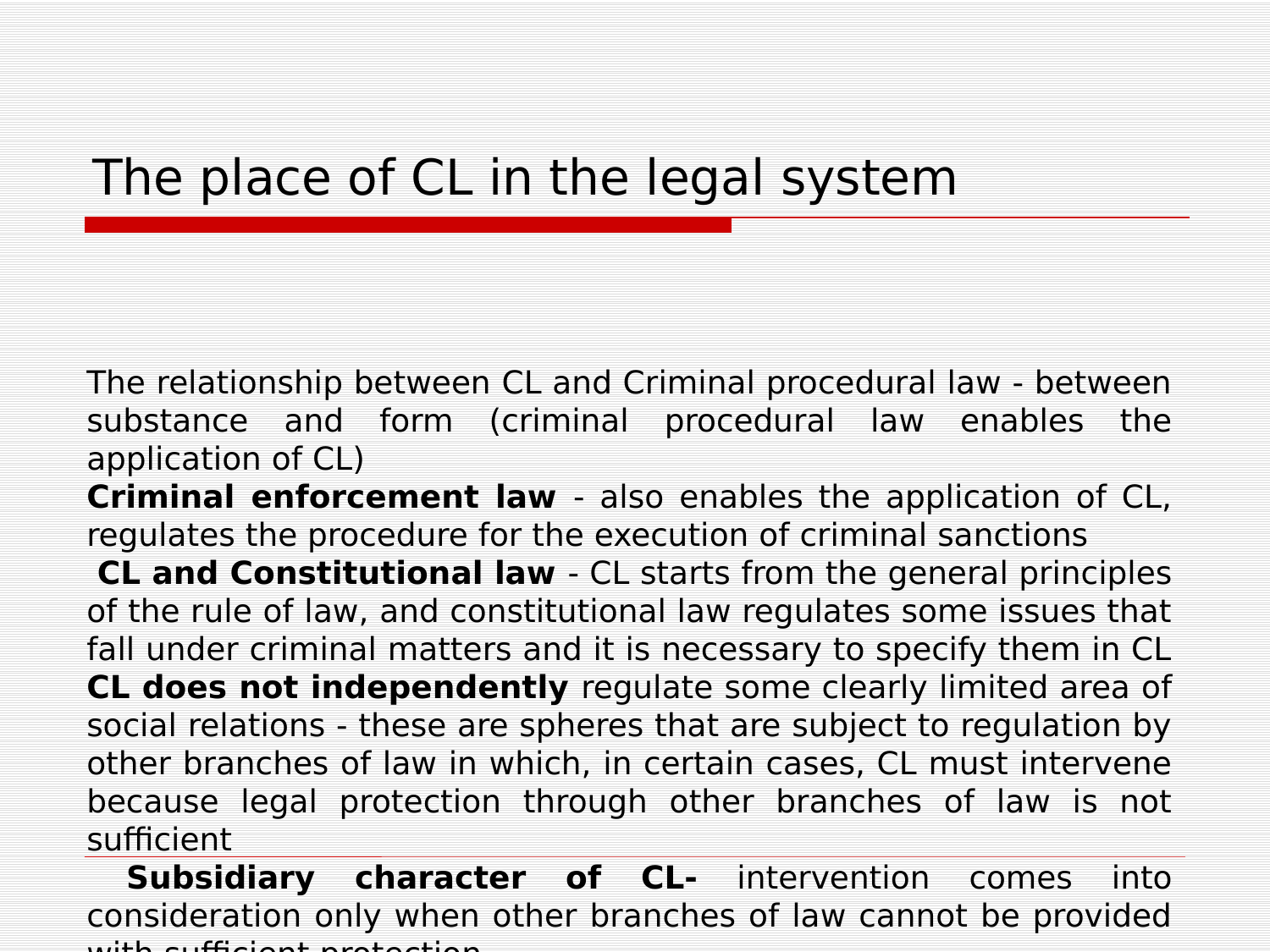

The relationship between CL and Criminal procedural law - between substance and form (criminal procedural law enables the application of CL)
Criminal enforcement law - also enables the application of CL, regulates the procedure for the execution of criminal sanctions
 CL and Constitutional law - CL starts from the general principles of the rule of law, and constitutional law regulates some issues that fall under criminal matters and it is necessary to specify them in CL
CL does not independently regulate some clearly limited area of ​​social relations - these are spheres that are subject to regulation by other branches of law in which, in certain cases, CL must intervene because legal protection through other branches of law is not sufficient
 Subsidiary character of CL- intervention comes into consideration only when other branches of law cannot be provided with sufficient protection
Accessory character of CL- CL does not create the legal goods it protects, but he finds them in other branches of law.
# The place of CL in the legal system
4